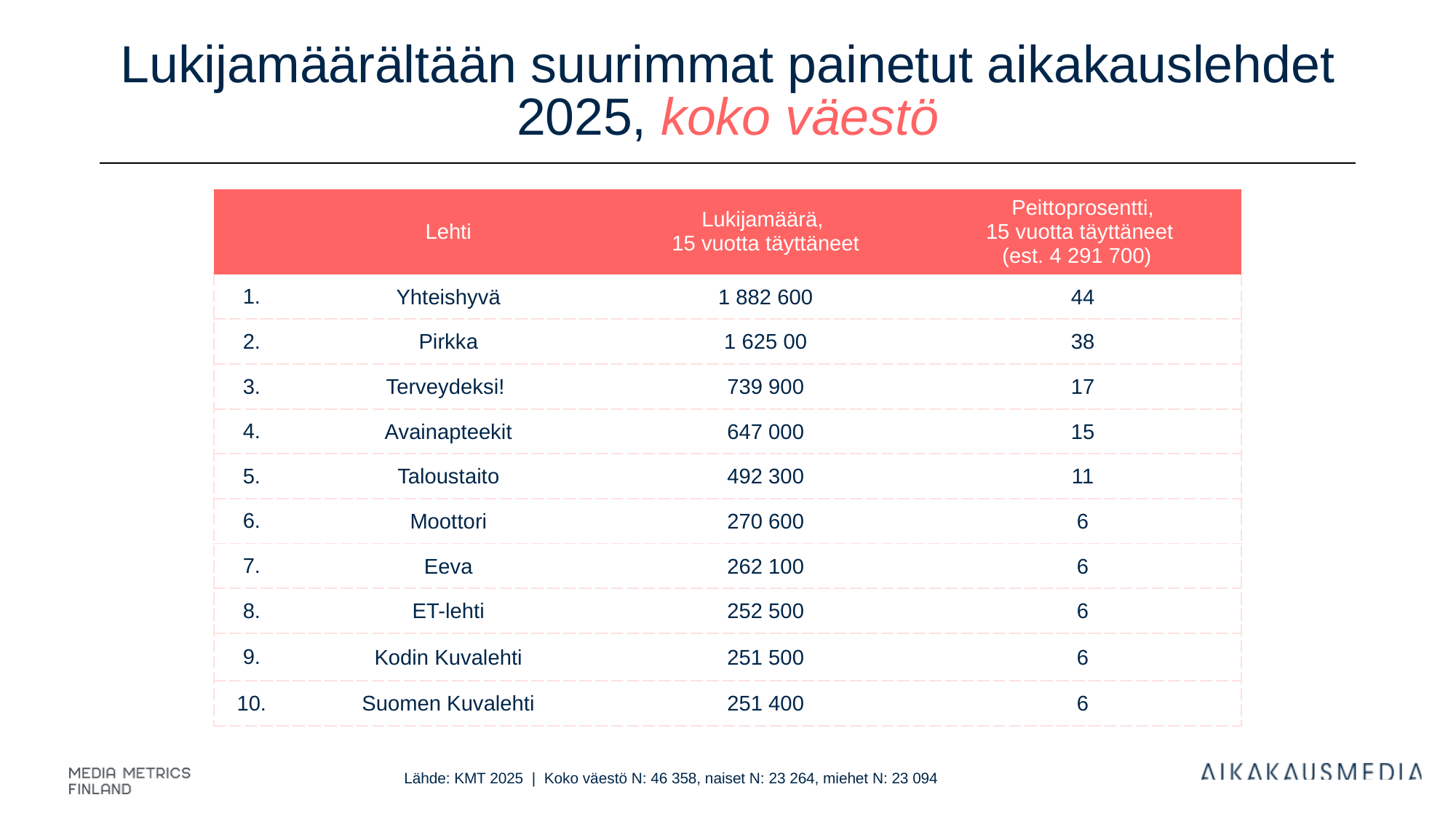

# Lukijamäärältään suurimmat painetut aikakauslehdet 2025, koko väestö
|  | Lehti | Lukijamäärä, 15 vuotta täyttäneet | Peittoprosentti, 15 vuotta täyttäneet (est. 4 291 700) |
| --- | --- | --- | --- |
| 1. | Yhteishyvä | 1 882 600 | 44 |
| 2. | Pirkka | 1 625 00 | 38 |
| 3. | Terveydeksi! | 739 900 | 17 |
| 4. | Avainapteekit | 647 000 | 15 |
| 5. | Taloustaito | 492 300 | 11 |
| 6. | Moottori | 270 600 | 6 |
| 7. | Eeva | 262 100 | 6 |
| 8. | ET-lehti | 252 500 | 6 |
| 9. | Kodin Kuvalehti | 251 500 | 6 |
| 10. | Suomen Kuvalehti | 251 400 | 6 |